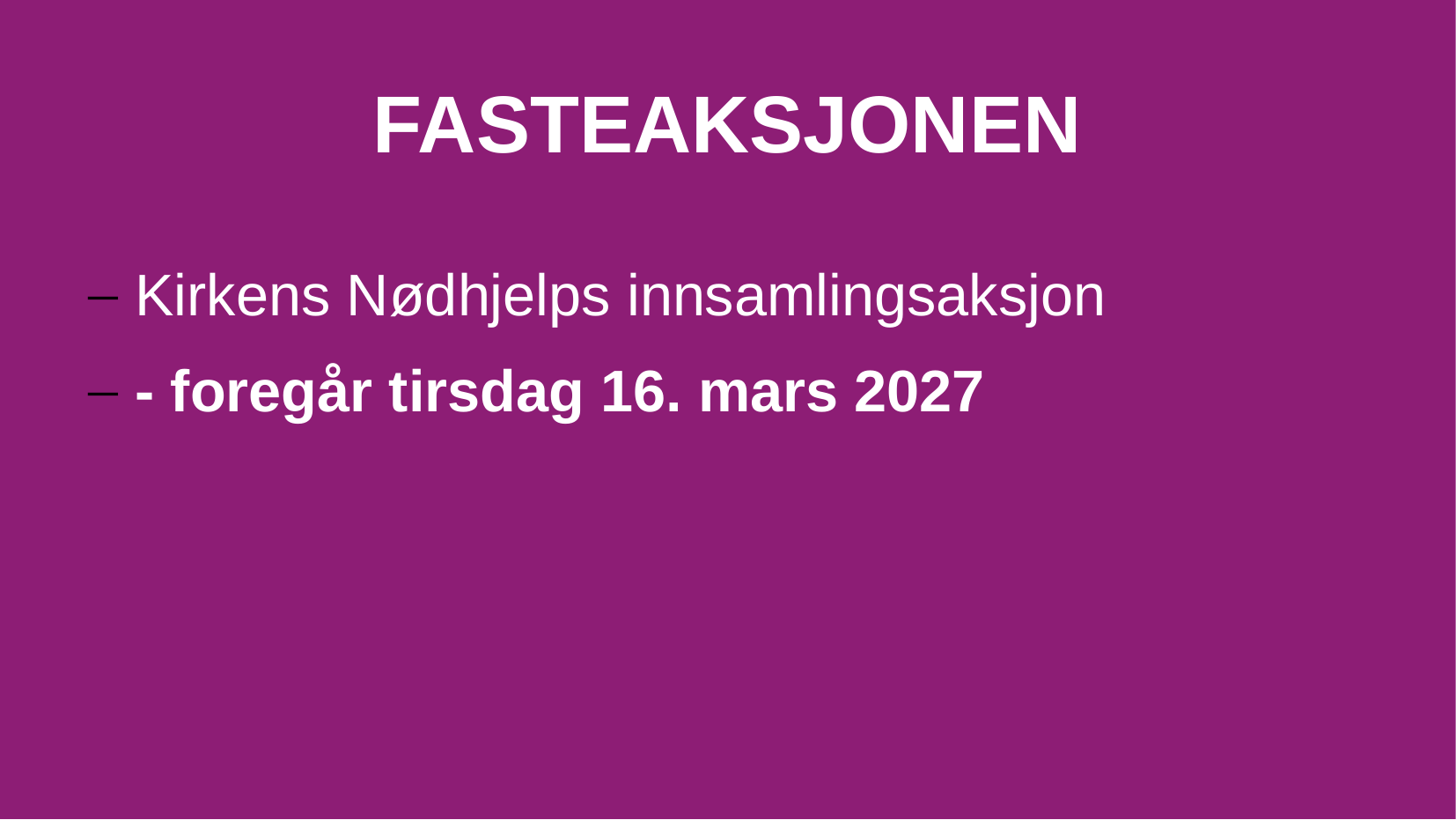

FASTEAKSJONEN

Kirkens Nødhjelps innsamlingsaksjon
- foregår tirsdag 16. mars 2027